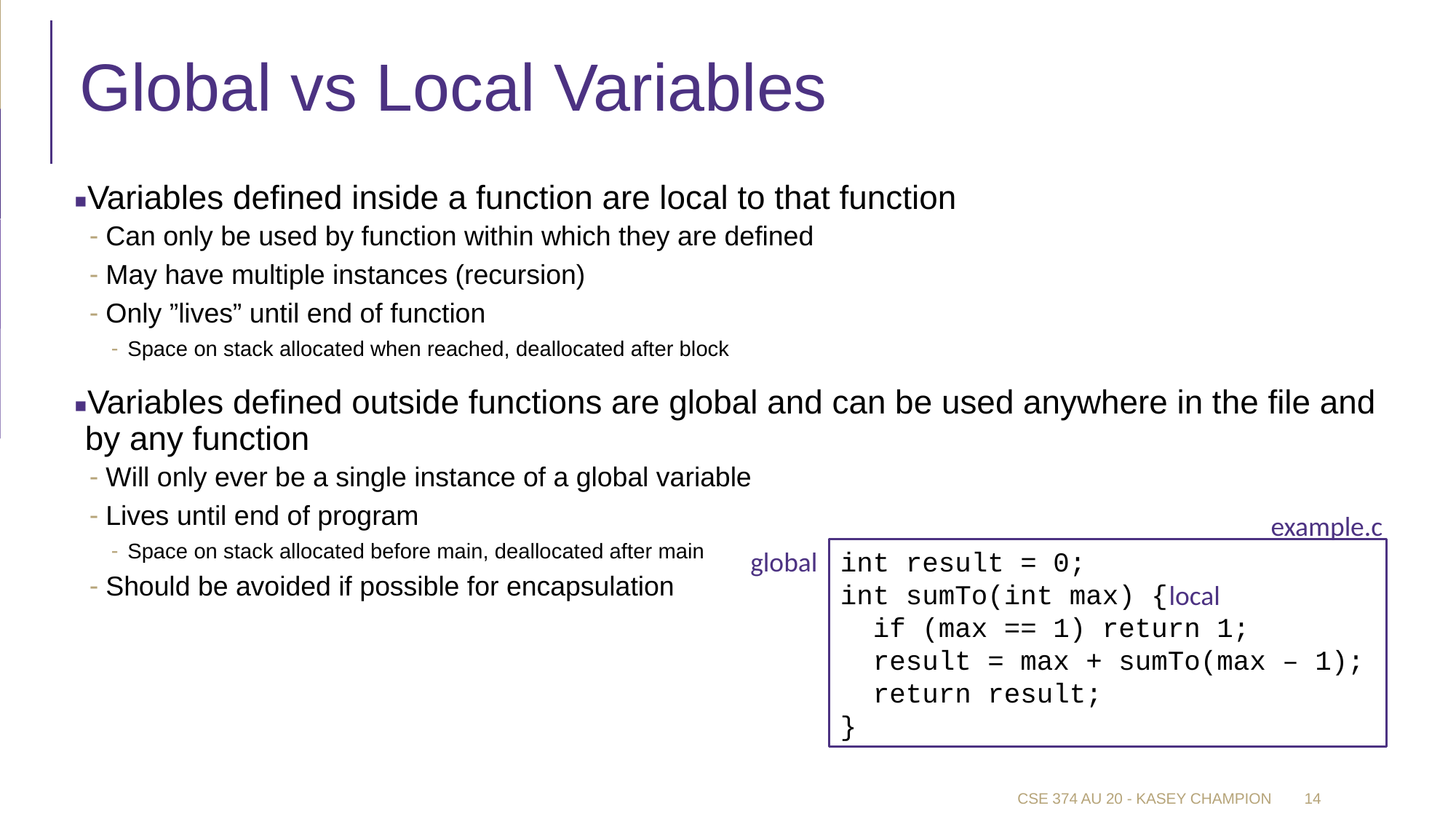

# Global vs Local Variables
Variables defined inside a function are local to that function
Can only be used by function within which they are defined
May have multiple instances (recursion)
Only ”lives” until end of function
Space on stack allocated when reached, deallocated after block
Variables defined outside functions are global and can be used anywhere in the file and by any function
Will only ever be a single instance of a global variable
Lives until end of program
Space on stack allocated before main, deallocated after main
Should be avoided if possible for encapsulation

example.c
global
int result = 0;
int sumTo(int max) {
  if (max == 1) return 1;
  result = max + sumTo(max – 1);
  return result;
}
local
CSE 374 AU 20 - KASEY CHAMPION
14